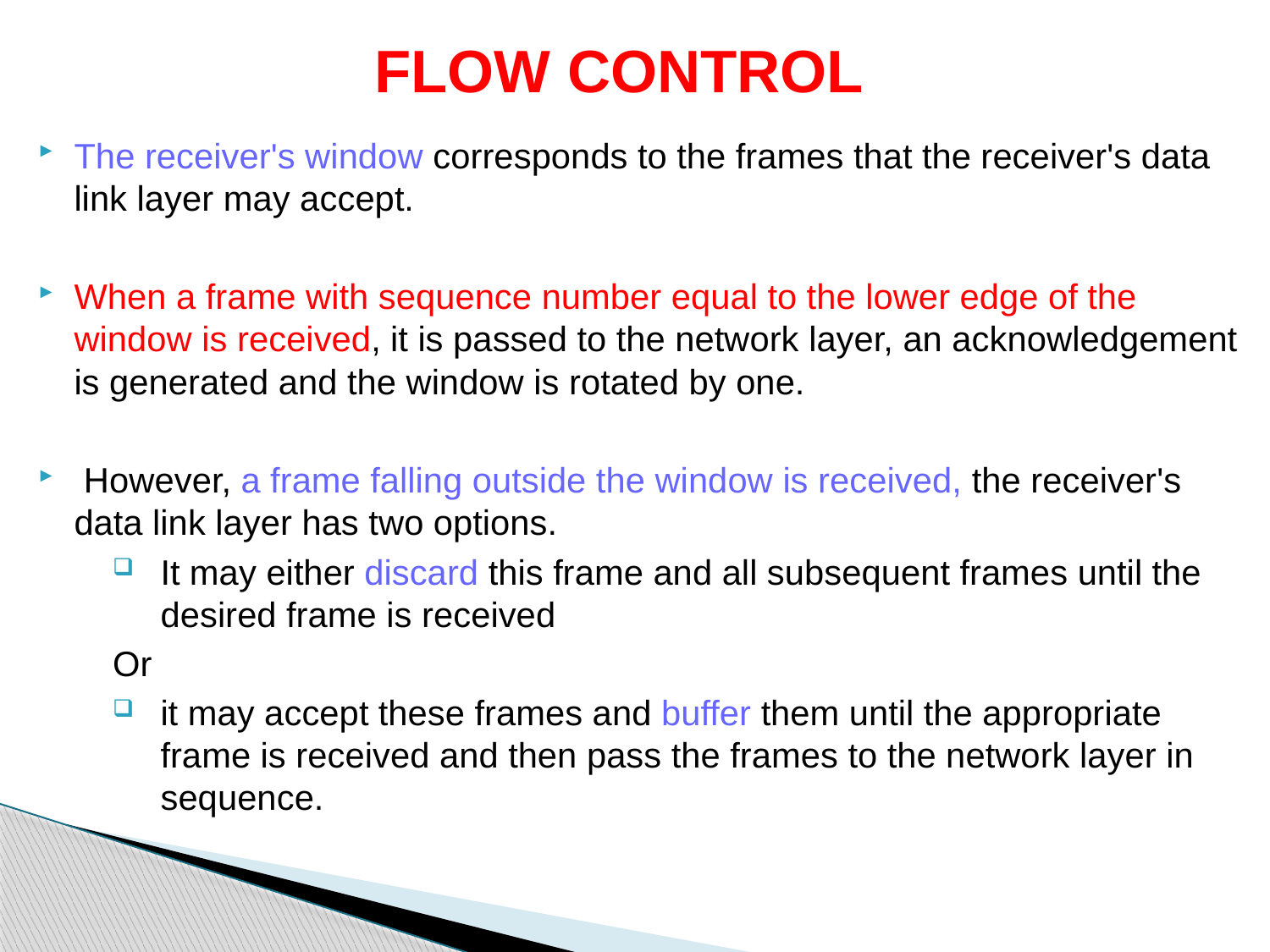

# FLOW CONTROL
The receiver's window corresponds to the frames that the receiver's data link layer may accept.

When a frame with sequence number equal to the lower edge of the window is received, it is passed to the network layer, an acknowledgement is generated and the window is rotated by one.

 However, a frame falling outside the window is received, the receiver's data link layer has two options.
It may either discard this frame and all subsequent frames until the desired frame is received
Or
it may accept these frames and buffer them until the appropriate frame is received and then pass the frames to the network layer in sequence.